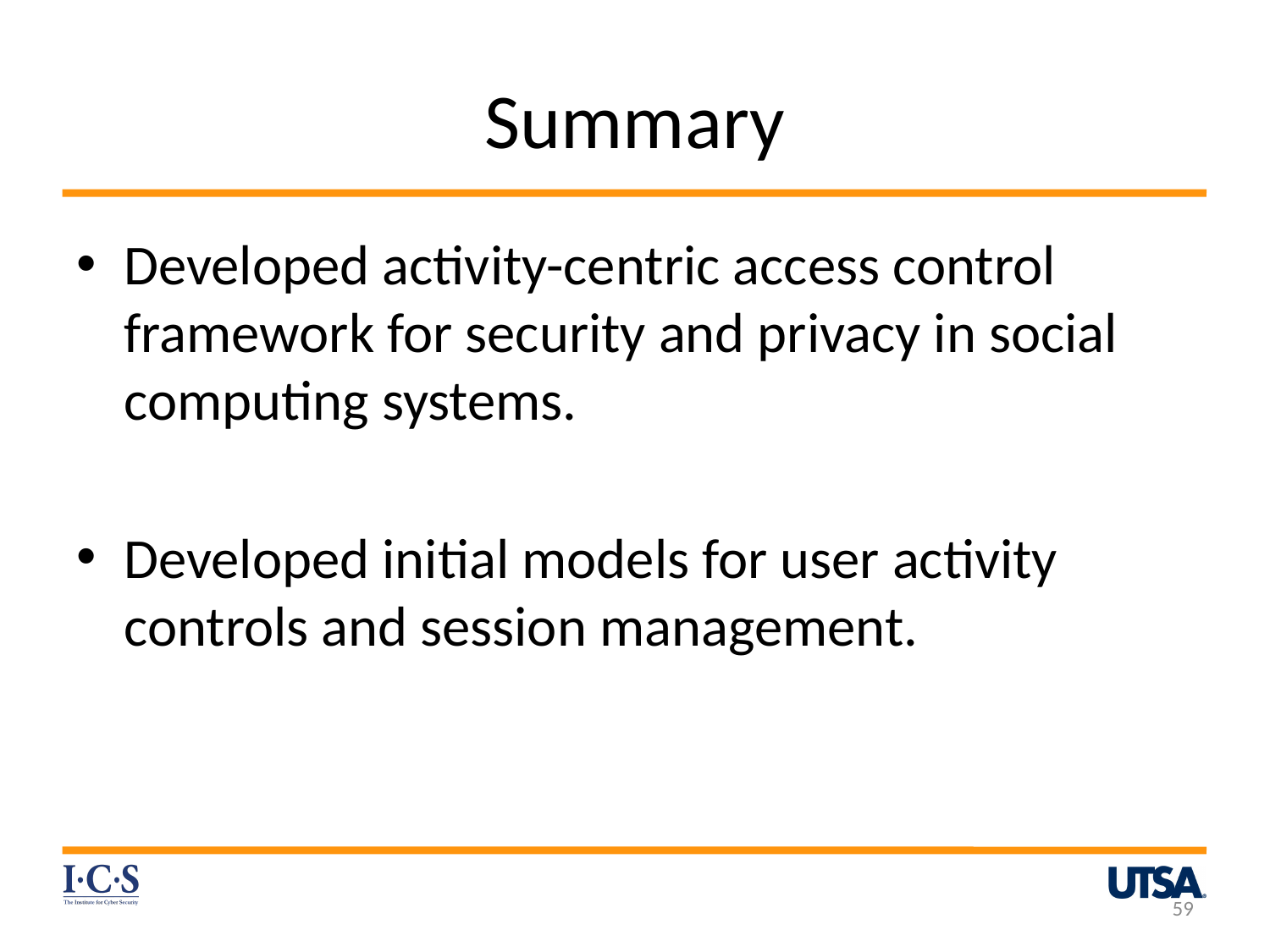

# Summary
Developed activity-centric access control framework for security and privacy in social computing systems.

Developed initial models for user activity controls and session management.
59